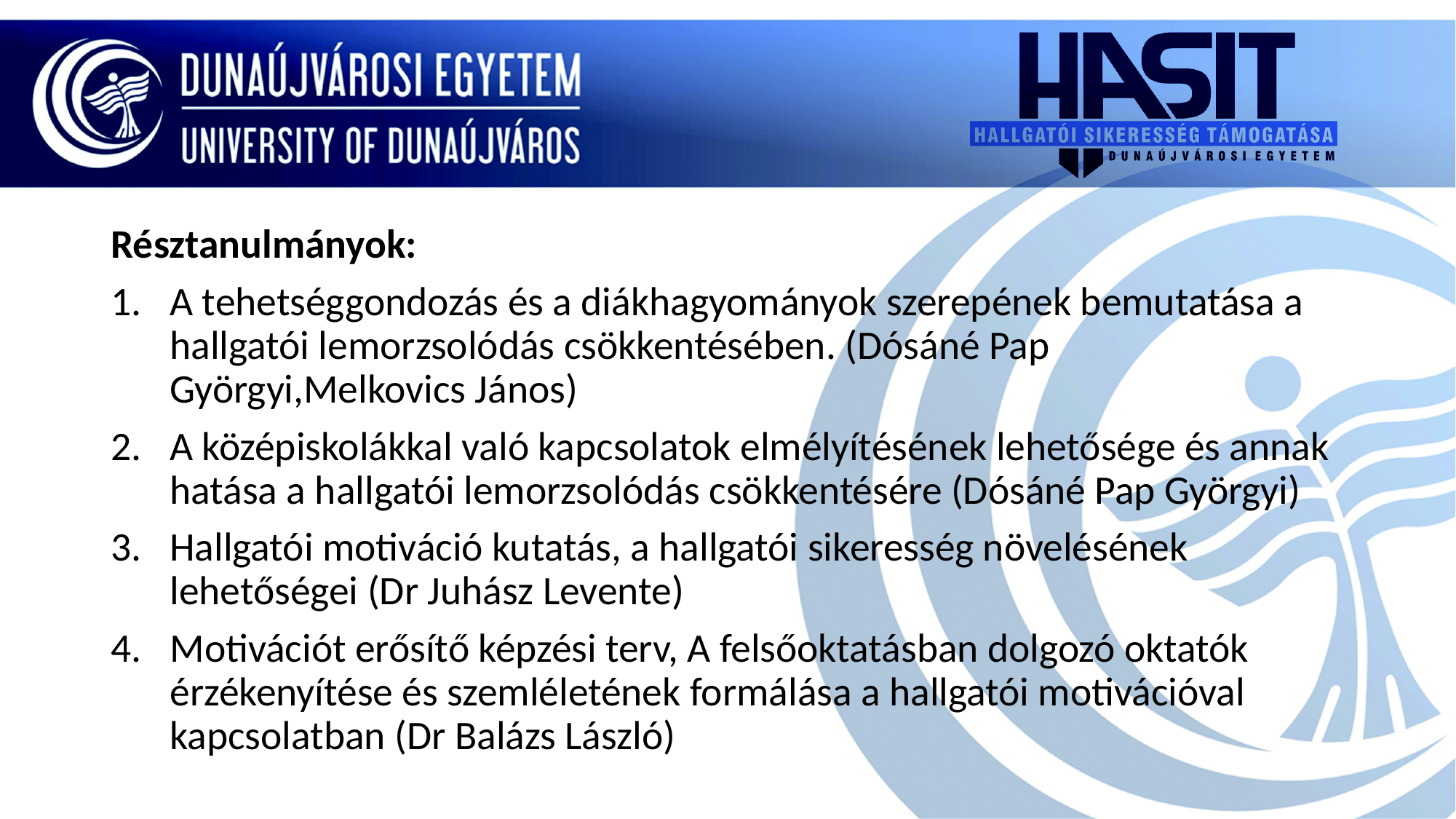

#
Résztanulmányok:
A tehetséggondozás és a diákhagyományok szerepének bemutatása a hallgatói lemorzsolódás csökkentésében. (Dósáné Pap Györgyi,Melkovics János)
A középiskolákkal való kapcsolatok elmélyítésének lehetősége és annak hatása a hallgatói lemorzsolódás csökkentésére (Dósáné Pap Györgyi)
Hallgatói motiváció kutatás, a hallgatói sikeresség növelésének lehetőségei (Dr Juhász Levente)
Motivációt erősítő képzési terv, A felsőoktatásban dolgozó oktatók érzékenyítése és szemléletének formálása a hallgatói motivációval kapcsolatban (Dr Balázs László)